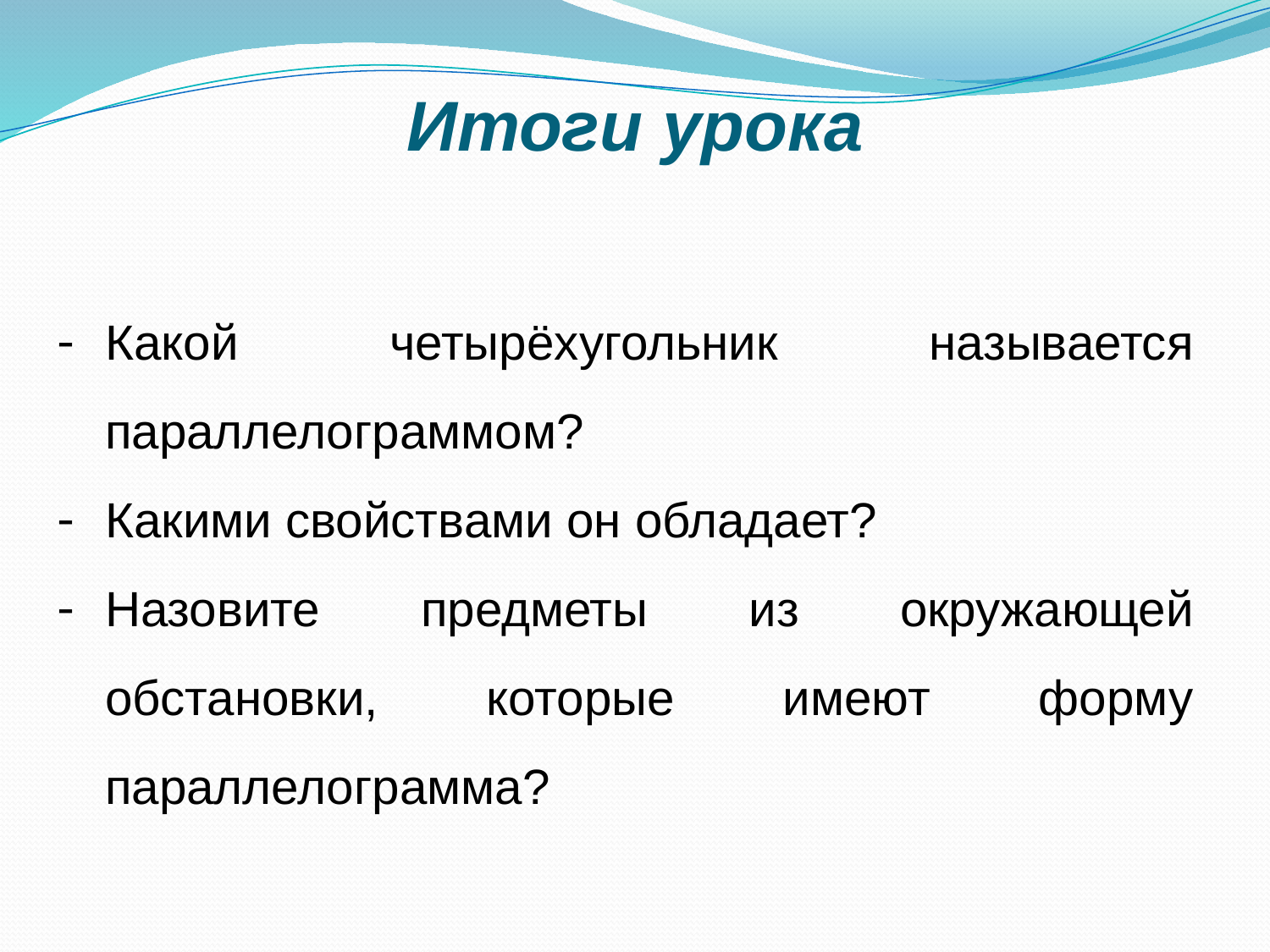

Итоги урока
Какой четырёхугольник называется параллелограммом?
Какими свойствами он обладает?
Назовите предметы из окружающей обстановки, которые имеют форму параллелограмма?